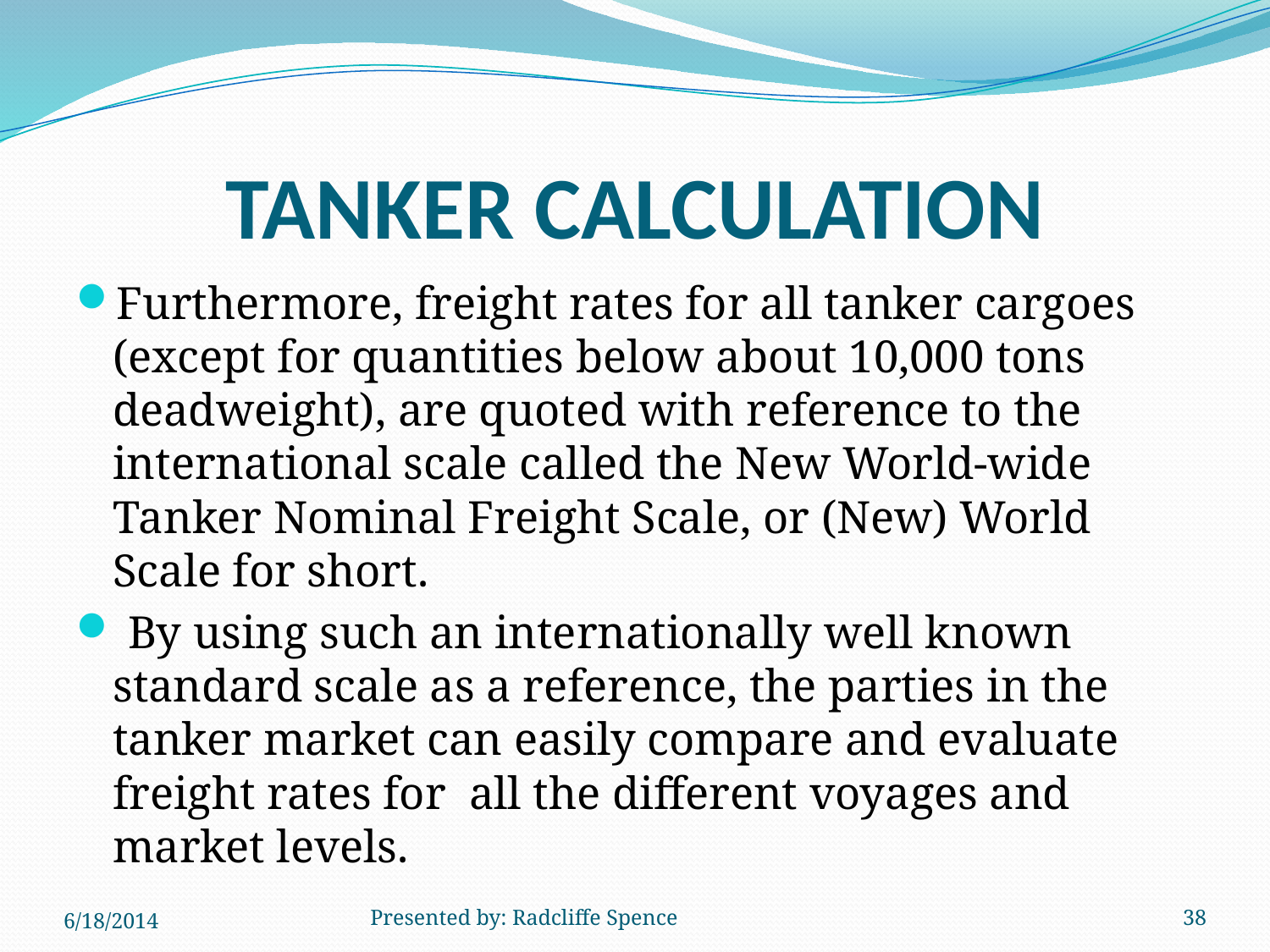

# TANKER CALCULATION
Furthermore, freight rates for all tanker cargoes (except for quantities below about 10,000 tons deadweight), are quoted with reference to the international scale called the New World-wide Tanker Nominal Freight Scale, or (New) World Scale for short.
 By using such an internationally well known standard scale as a reference, the parties in the tanker market can easily compare and evaluate freight rates for  all the different voyages and market levels.

6/18/2014
Presented by: Radcliffe Spence
38